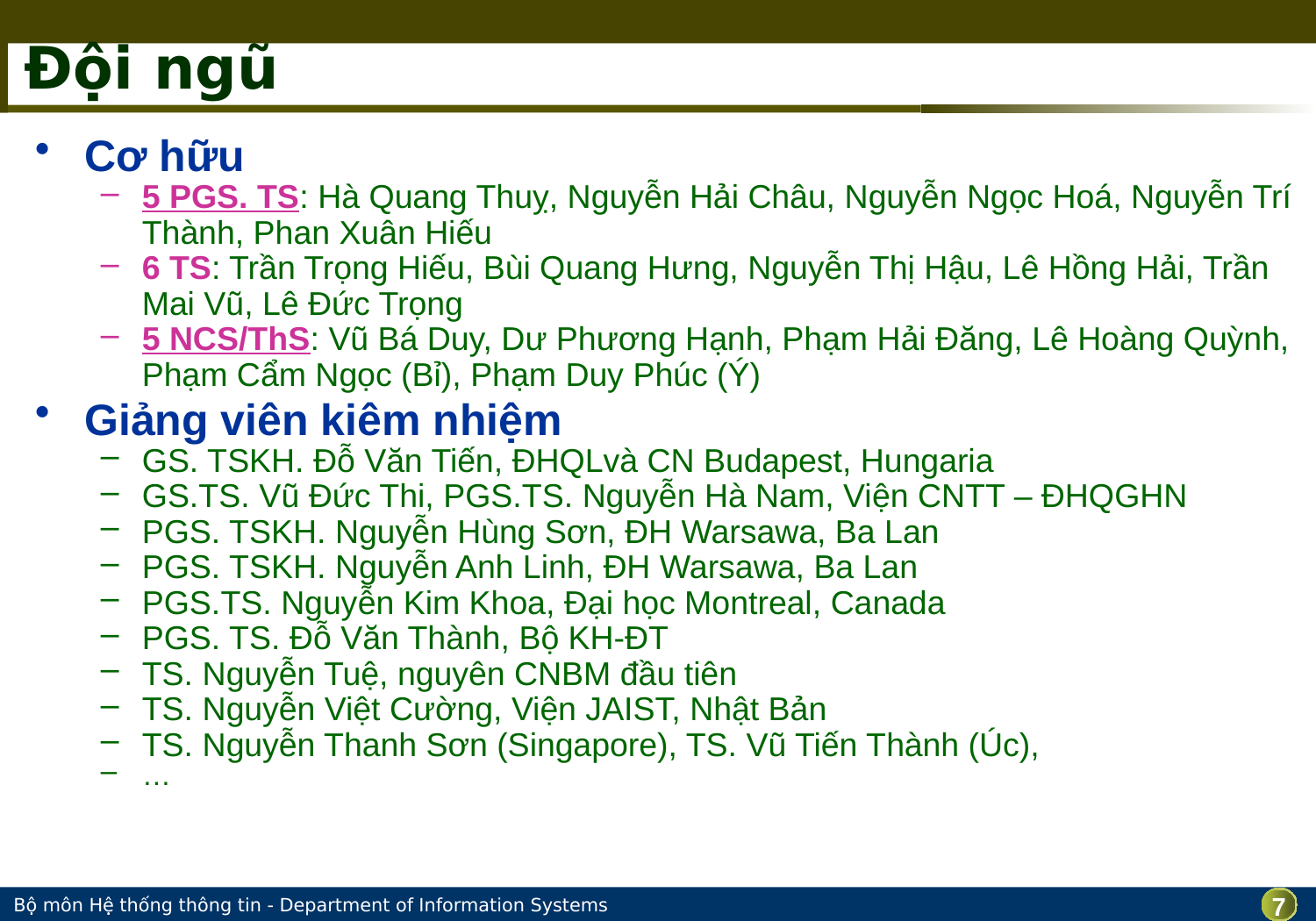

# Đội ngũ
Cơ hữu
5 PGS. TS: Hà Quang Thuỵ, Nguyễn Hải Châu, Nguyễn Ngọc Hoá, Nguyễn Trí Thành, Phan Xuân Hiếu
6 TS: Trần Trọng Hiếu, Bùi Quang Hưng, Nguyễn Thị Hậu, Lê Hồng Hải, Trần Mai Vũ, Lê Đức Trọng
5 NCS/ThS: Vũ Bá Duy, Dư Phương Hạnh, Phạm Hải Đăng, Lê Hoàng Quỳnh, Phạm Cẩm Ngọc (Bỉ), Phạm Duy Phúc (Ý)
Giảng viên kiêm nhiệm
GS. TSKH. Đỗ Văn Tiến, ĐHQLvà CN Budapest, Hungaria
GS.TS. Vũ Đức Thi, PGS.TS. Nguyễn Hà Nam, Viện CNTT – ĐHQGHN
PGS. TSKH. Nguyễn Hùng Sơn, ĐH Warsawa, Ba Lan
PGS. TSKH. Nguyễn Anh Linh, ĐH Warsawa, Ba Lan
PGS.TS. Nguyễn Kim Khoa, Đại học Montreal, Canada
PGS. TS. Đỗ Văn Thành, Bộ KH-ĐT
TS. Nguyễn Tuệ, nguyên CNBM đầu tiên
TS. Nguyễn Việt Cường, Viện JAIST, Nhật Bản
TS. Nguyễn Thanh Sơn (Singapore), TS. Vũ Tiến Thành (Úc),
…